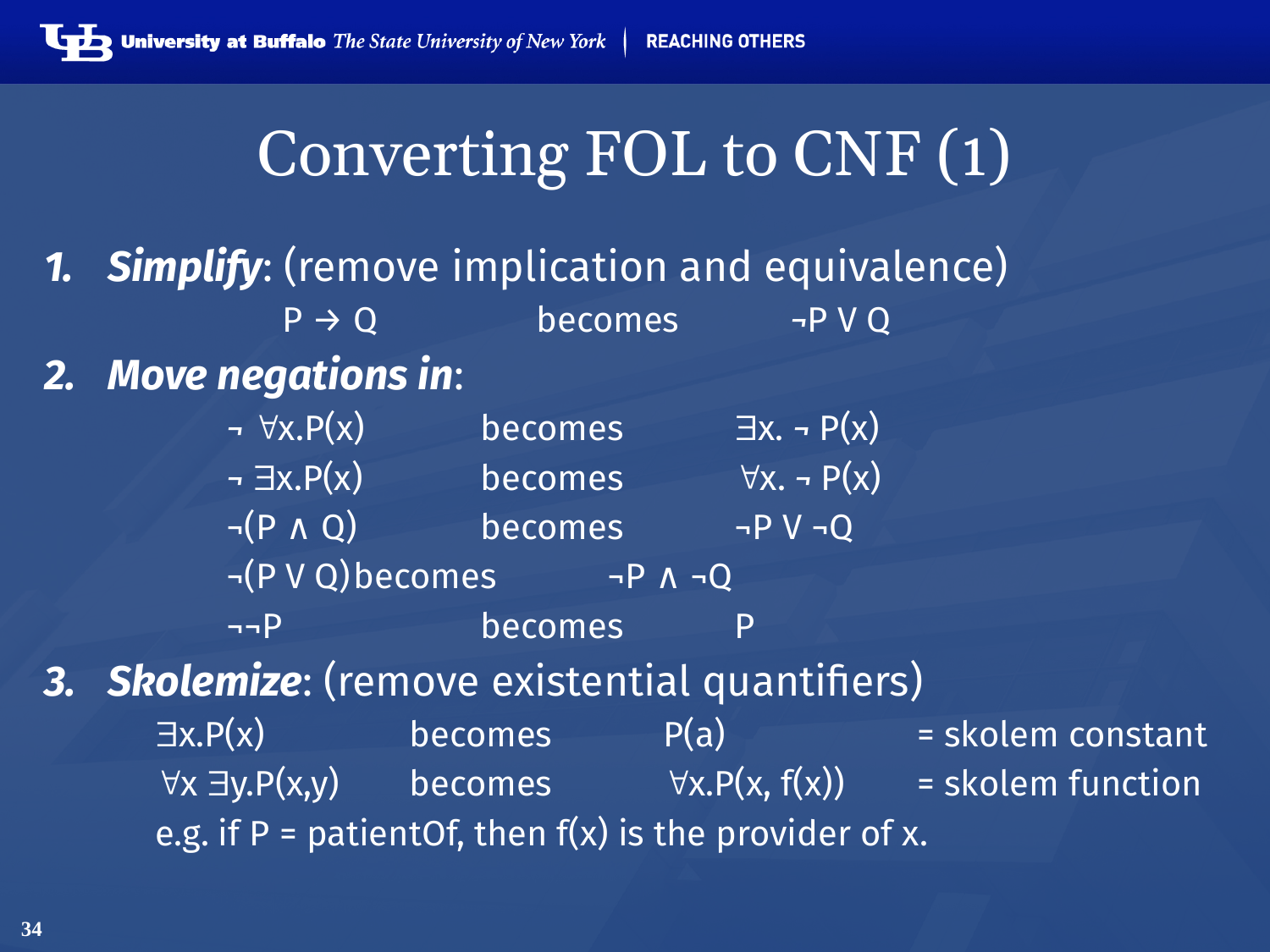

# Converting FOL to CNF (1)
Simplify: (remove implication and equivalence)
	P → Q		becomes	¬P V Q
Move negations in:
	¬ ∀x.P(x)	becomes	∃x. ¬ P(x)
	¬ ∃x.P(x)	becomes	∀x. ¬ P(x)
	¬(P ∧ Q)	becomes	¬P V ¬Q
	¬(P V Q)	becomes	¬P ∧ ¬Q
	¬¬P		becomes	P
Skolemize: (remove existential quantifiers)
∃x.P(x)		becomes	P(a)		= skolem constant
∀x ∃y.P(x,y)	becomes	∀x.P(x, f(x))	= skolem function
e.g. if P = patientOf, then f(x) is the provider of x.

34